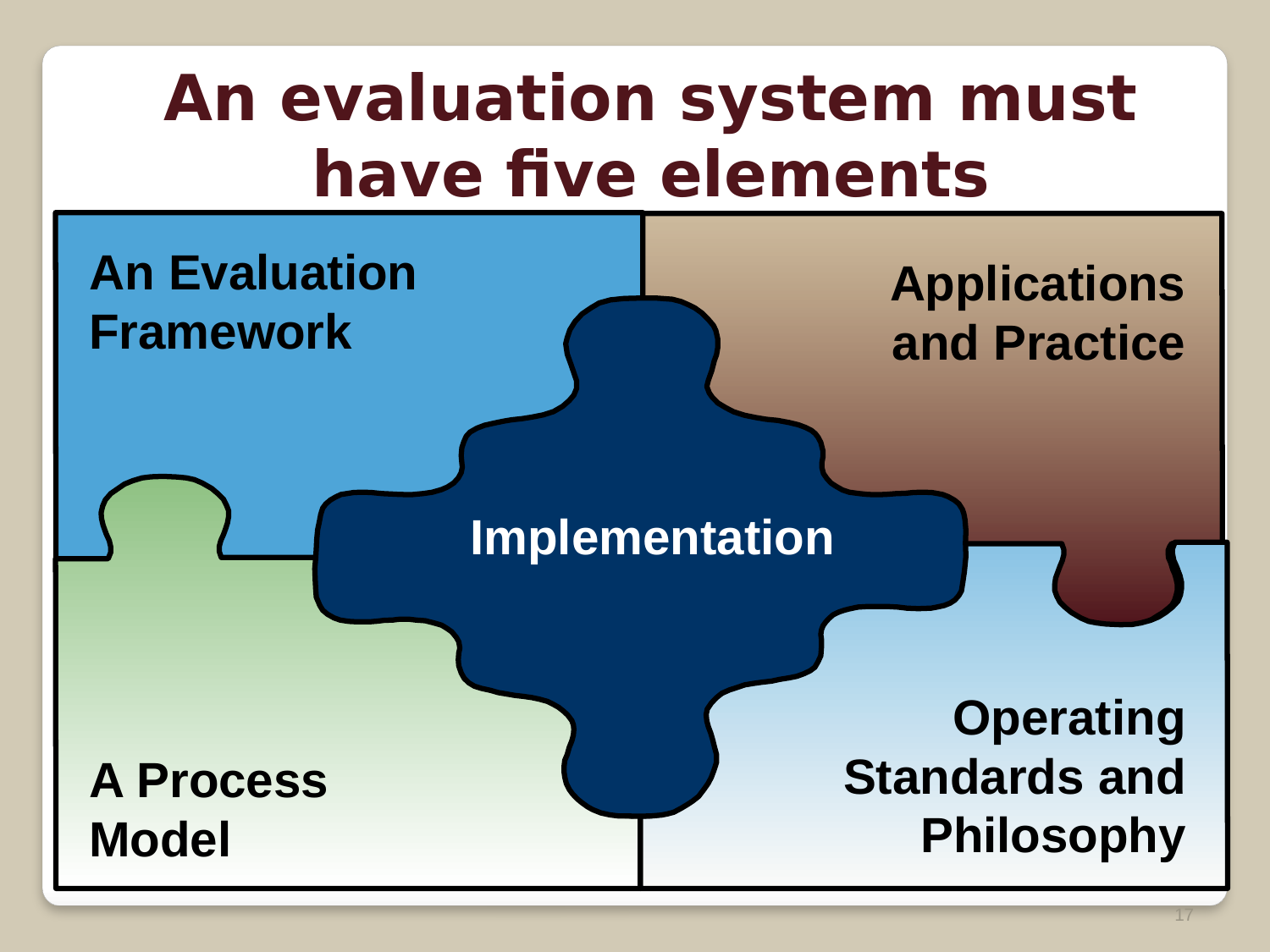

An evaluation system must have five elements

An Evaluation
Framework
Applications
and Practice

Implementation

Operating Standards and Philosophy
A Process
Model
17
17